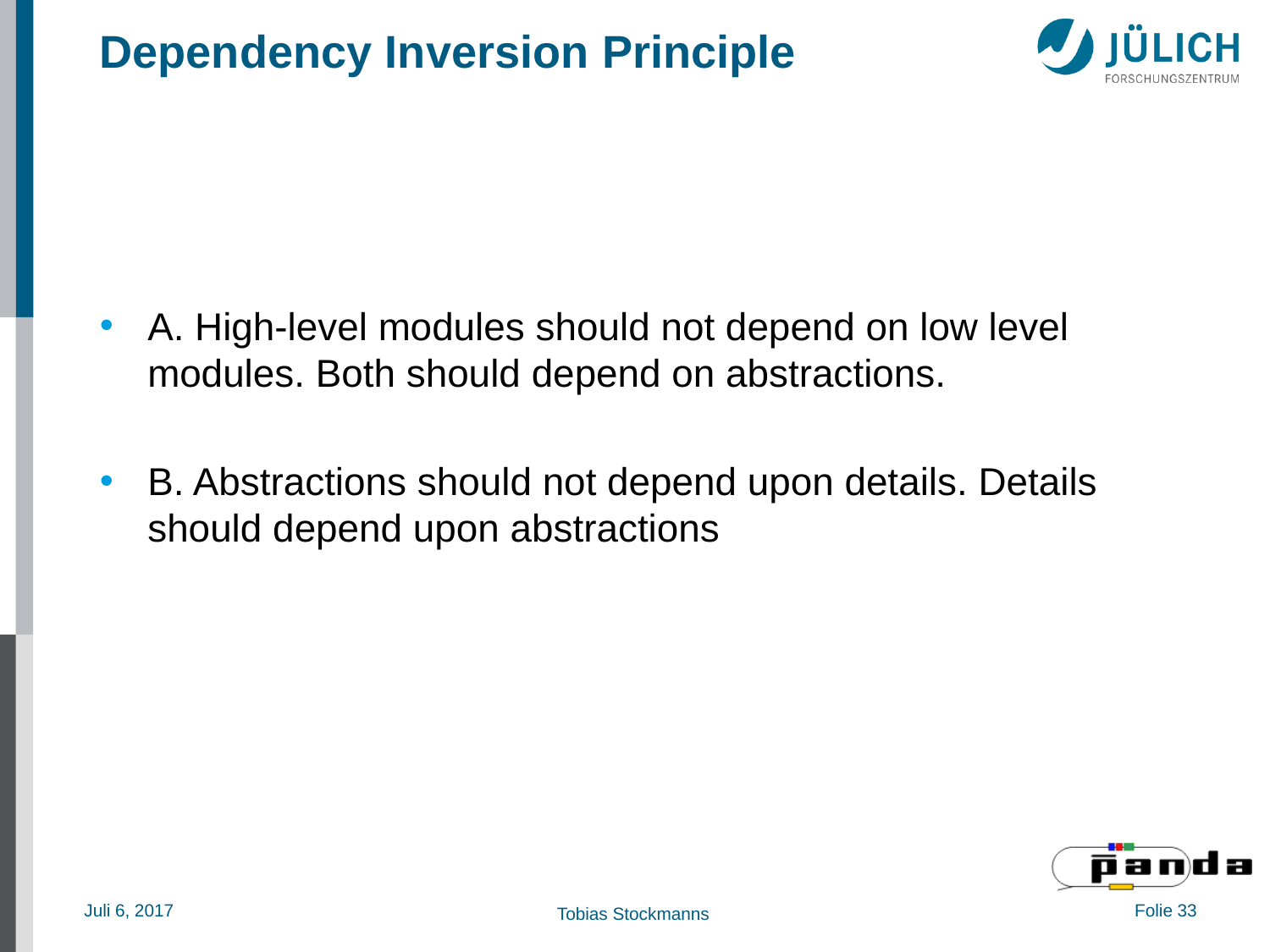

# Dependency Inversion Principle

A. High-level modules should not depend on low level modules. Both should depend on abstractions.

B. Abstractions should not depend upon details. Details should depend upon abstractions